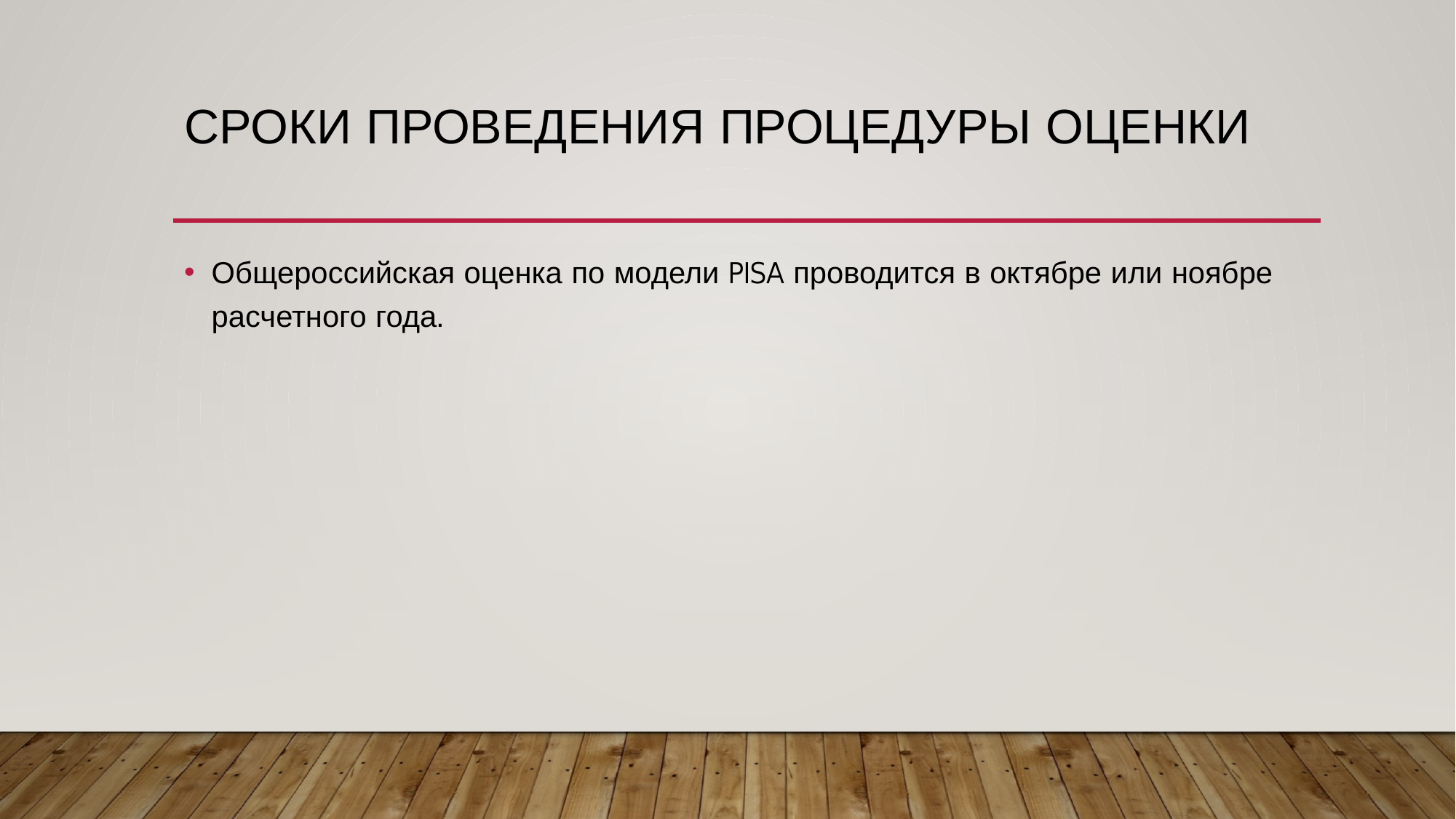

# Сроки проведения процедуры оценки
Общероссийская оценка по модели PISA проводится в октябре или ноябре расчетного года.